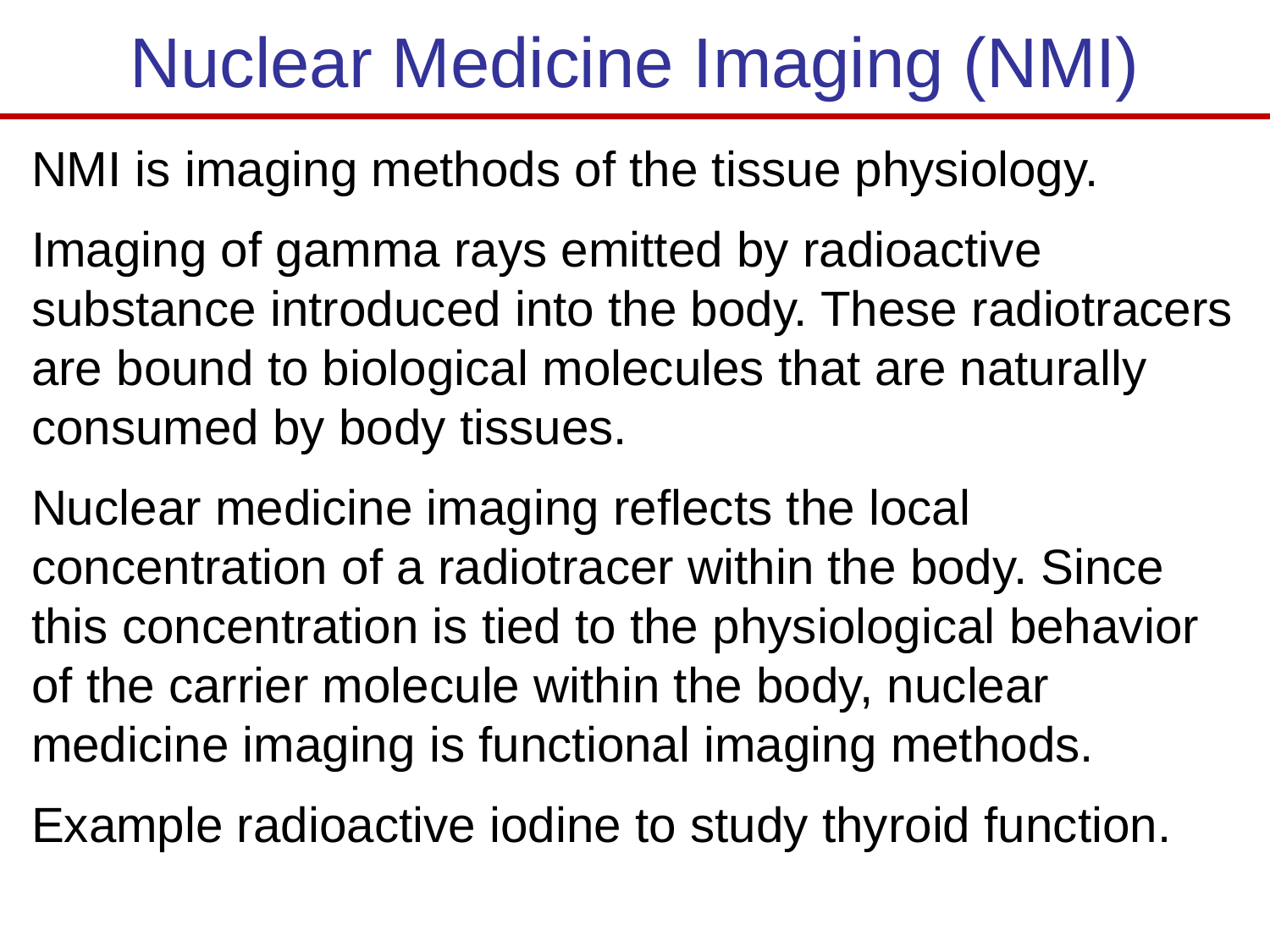

Nuclear Medicine Imaging (NMI)
NMI is imaging methods of the tissue physiology.

Imaging of gamma rays emitted by radioactive substance introduced into the body. These radiotracers are bound to biological molecules that are naturally consumed by body tissues.

Nuclear medicine imaging reflects the local concentration of a radiotracer within the body. Since this concentration is tied to the physiological behavior of the carrier molecule within the body, nuclear medicine imaging is functional imaging methods.

Example radioactive iodine to study thyroid function.